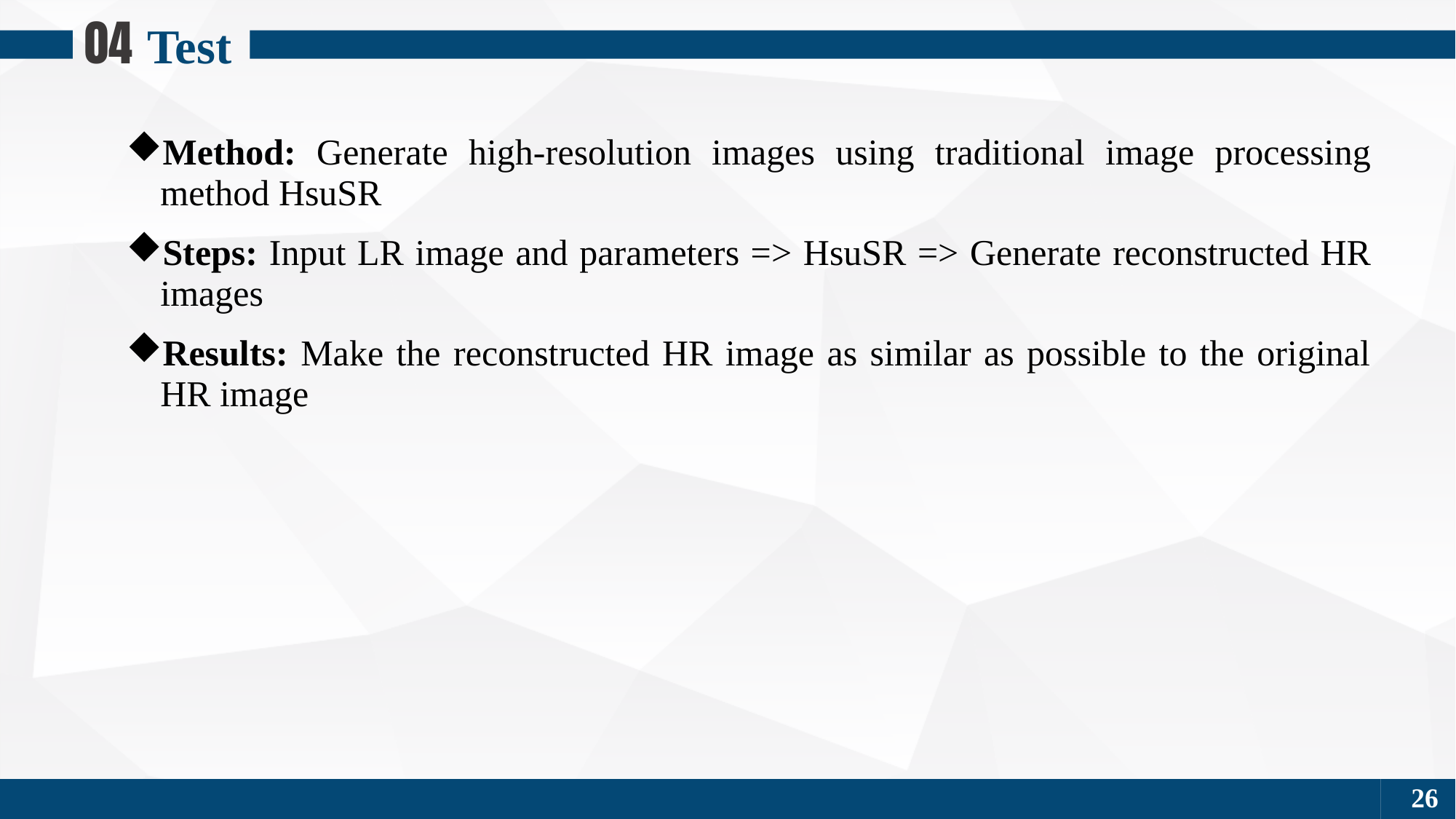

Test
04

Method: Generate high-resolution images using traditional image processing method HsuSR
Steps: Input LR image and parameters => HsuSR => Generate reconstructed HR images
Results: Make the reconstructed HR image as similar as possible to the original HR image
26